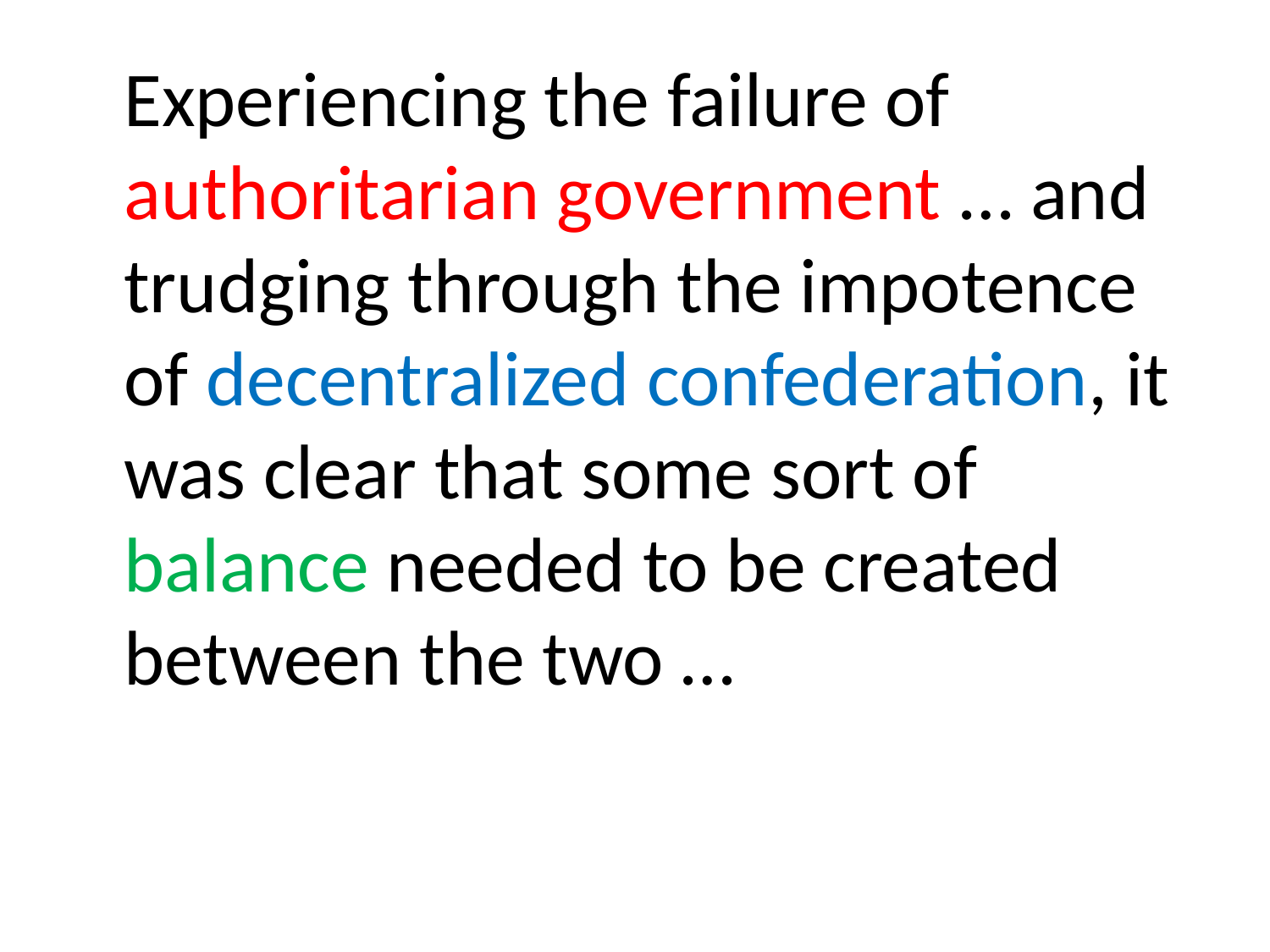

#
	Experiencing the failure of authoritarian government … and trudging through the impotence of decentralized confederation, it was clear that some sort of balance needed to be created between the two …